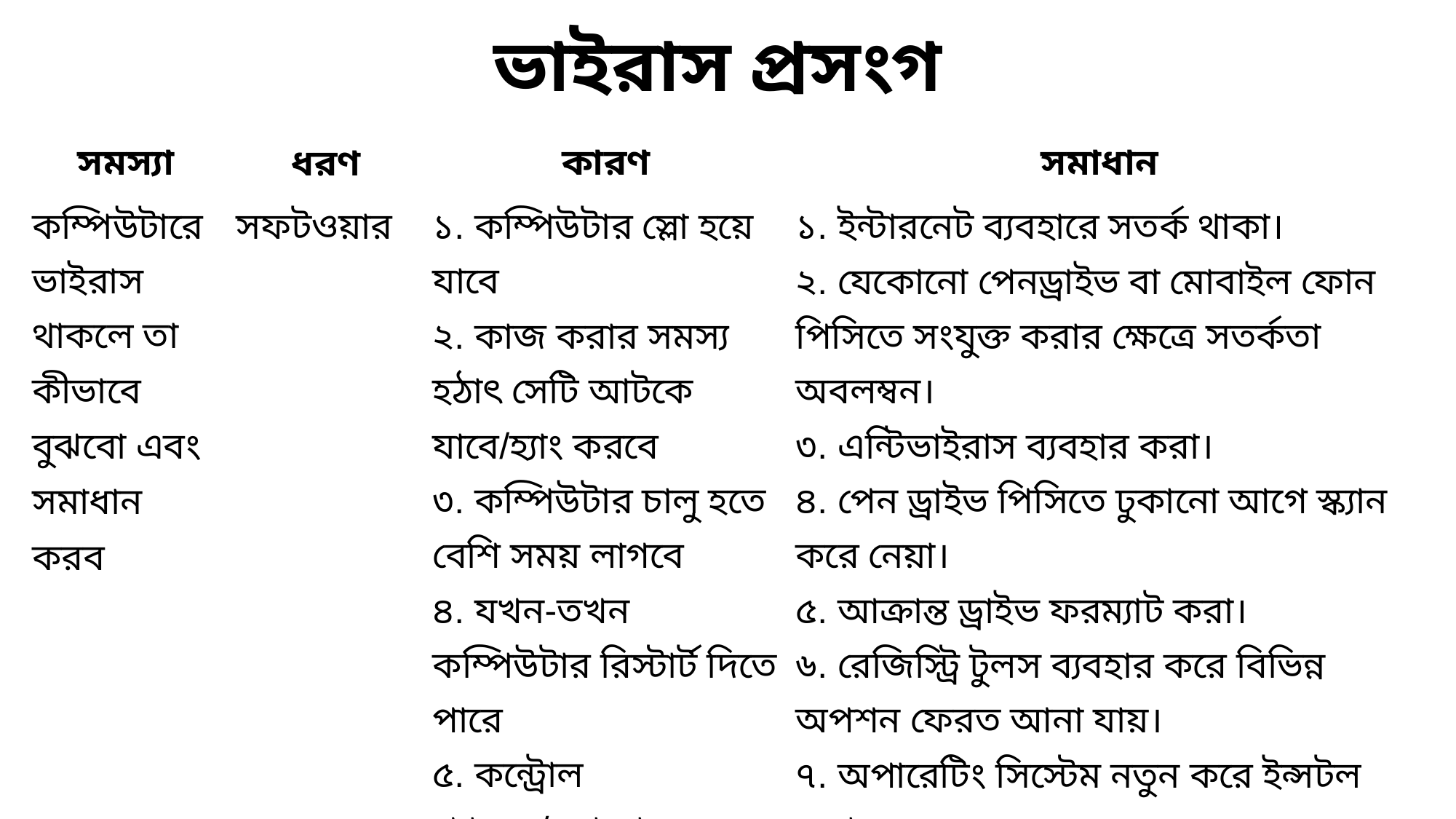

# ভাইরাস প্রসংগ
| সমস্যা | ধরণ | কারণ | সমাধান |
| --- | --- | --- | --- |
| কম্পিউটারে ভাইরাস থাকলে তা কীভাবে বুঝবো এবং সমাধান করব | সফটওয়ার | ১. কম্পিউটার স্লো হয়ে যাবে ২. কাজ করার সমস্য হঠাৎ সেটি আটকে যাবে/হ্যাং করবে ৩. কম্পিউটার চালু হতে বেশি সময় লাগবে ৪. যখন-তখন কম্পিউটার রিস্টার্ট দিতে পারে ৫. কন্ট্রোল প্যানেল/ফোল্ডার অপশন হাইড হয়ে যেতে পারে। ৬. ড্রাইভ বা ফোল্ডার লক হয়ে যেতে পারে। | ১. ইন্টারনেট ব্যবহারে সতর্ক থাকা। ২. যেকোনো পেনড্রাইভ বা মোবাইল ফোন পিসিতে সংযুক্ত করার ক্ষেত্রে সতর্কতা অবলম্বন। ৩. এন্টিভাইরাস ব্যবহার করা। ৪. পেন ড্রাইভ পিসিতে ঢুকানো আগে স্ক্যান করে নেয়া। ৫. আক্রান্ত ড্রাইভ ফরম্যাট করা। ৬. রেজিস্ট্রি টুলস ব্যবহার করে বিভিন্ন অপশন ফেরত আনা যায়। ৭. অপারেটিং সিস্টেম নতুন করে ইন্সটল করা। |